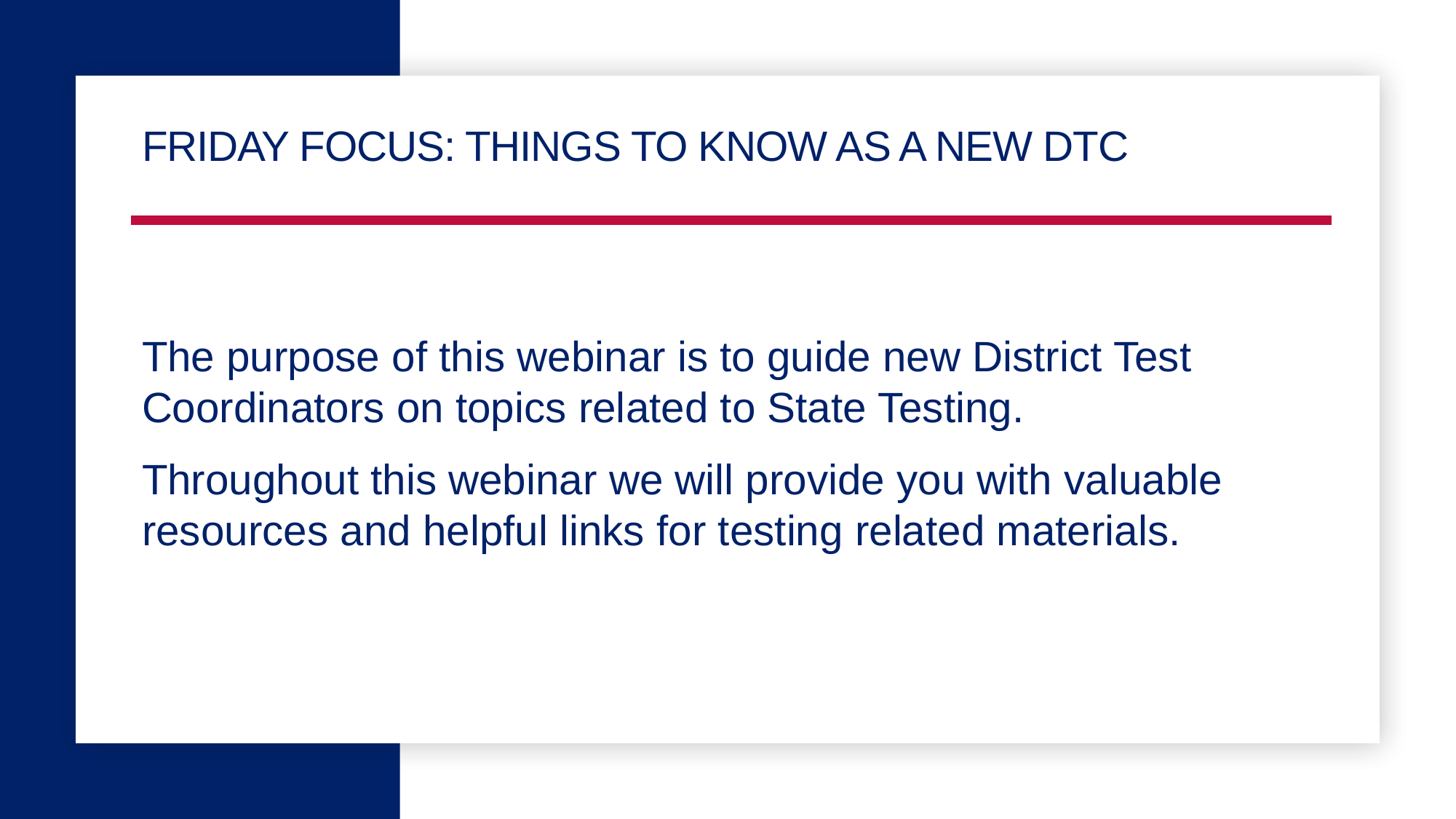

# Friday focus: Things to know as a new dtc

The purpose of this webinar is to guide new District Test Coordinators on topics related to State Testing.
Throughout this webinar we will provide you with valuable resources and helpful links for testing related materials.